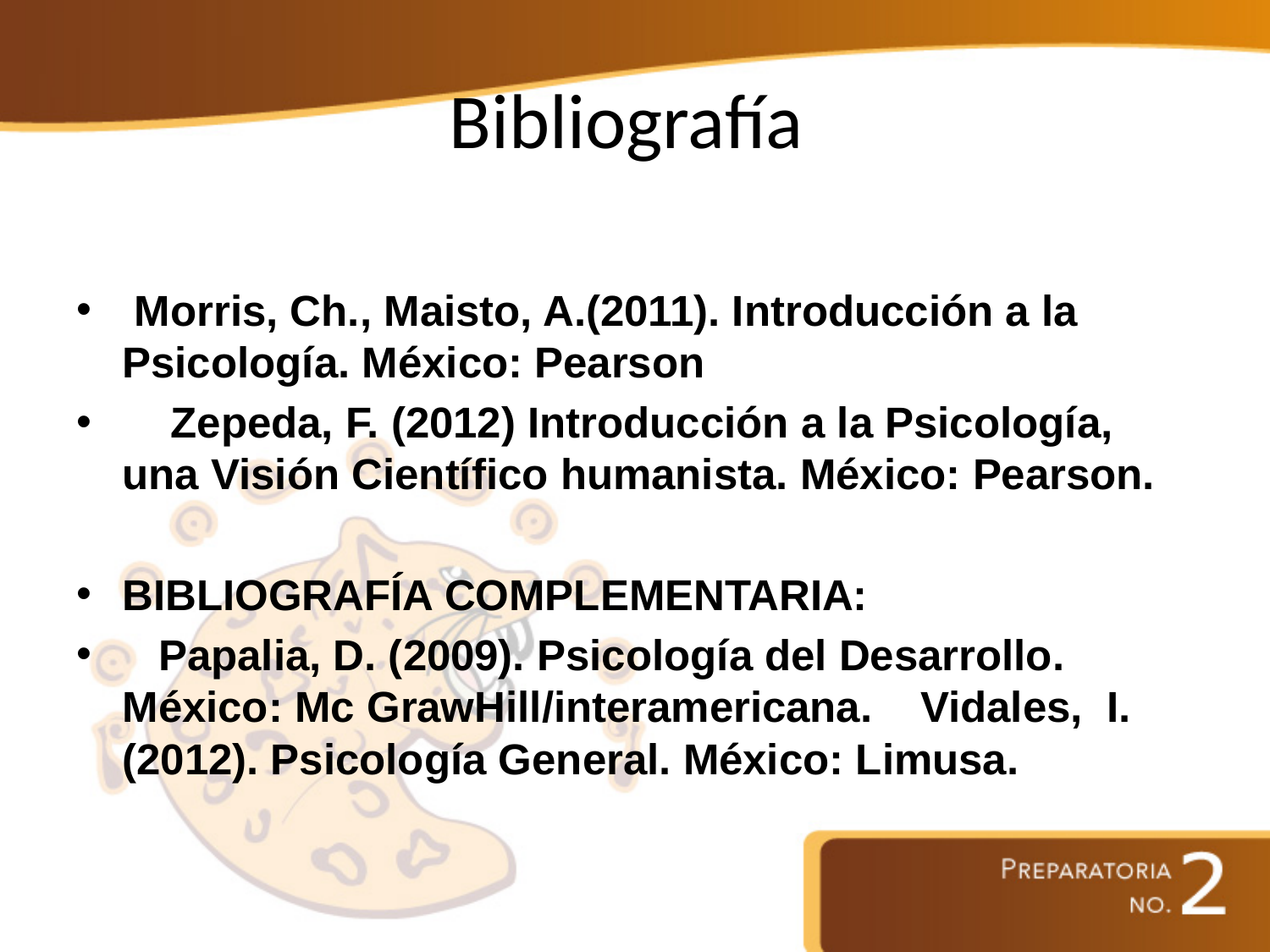

# Bibliografía

 Morris, Ch., Maisto, A.(2011). Introducción a la Psicología. México: Pearson
    Zepeda, F. (2012) Introducción a la Psicología, una Visión Científico humanista. México: Pearson.

BIBLIOGRAFÍA COMPLEMENTARIA:
   Papalia, D. (2009). Psicología del Desarrollo. México: Mc GrawHill/interamericana.    Vidales,  I. (2012). Psicología General. México: Limusa.